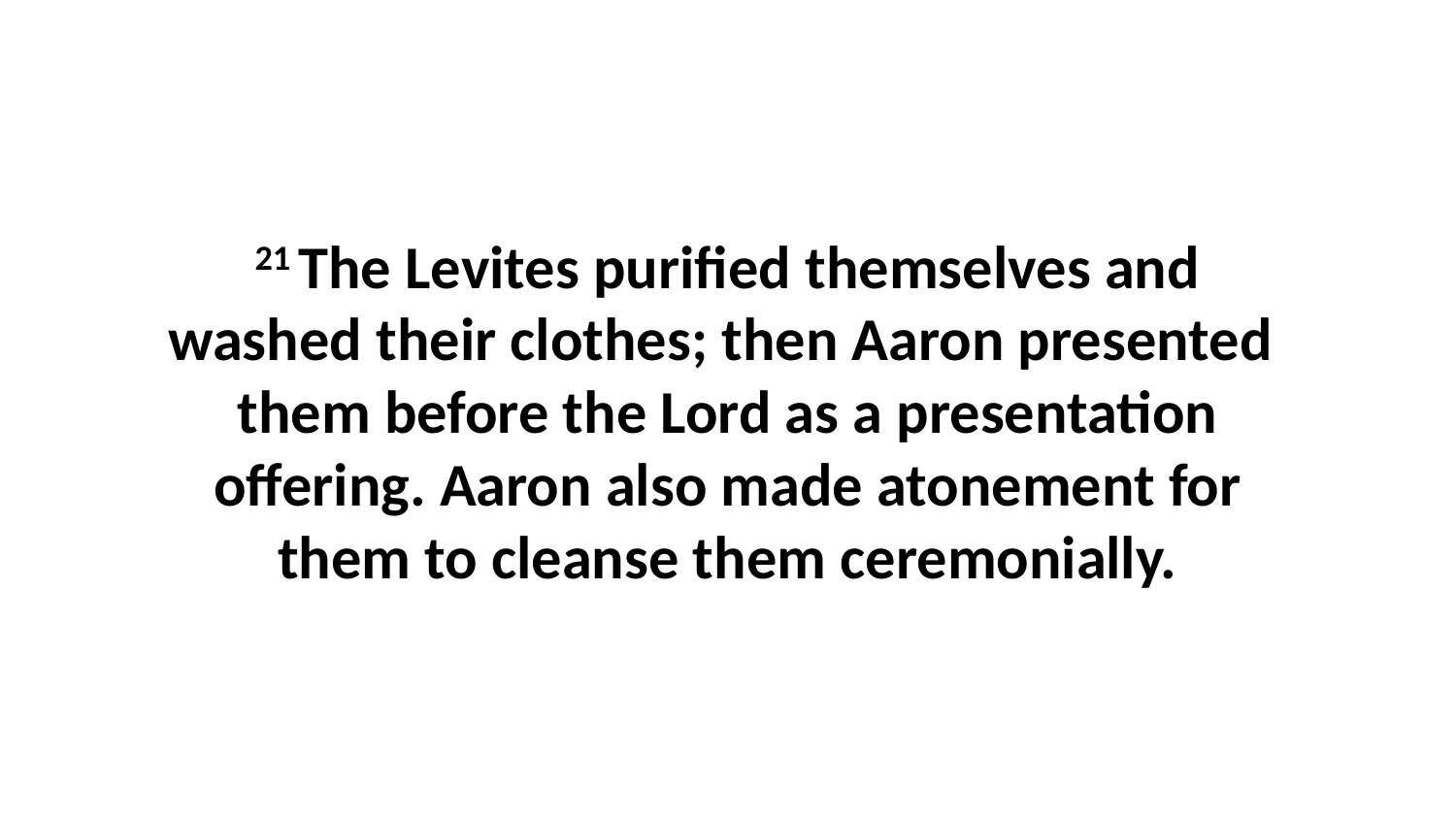

21 The Levites purified themselves and washed their clothes; then Aaron presented  them before the Lord as a presentation offering. Aaron also made atonement for them to cleanse them ceremonially.